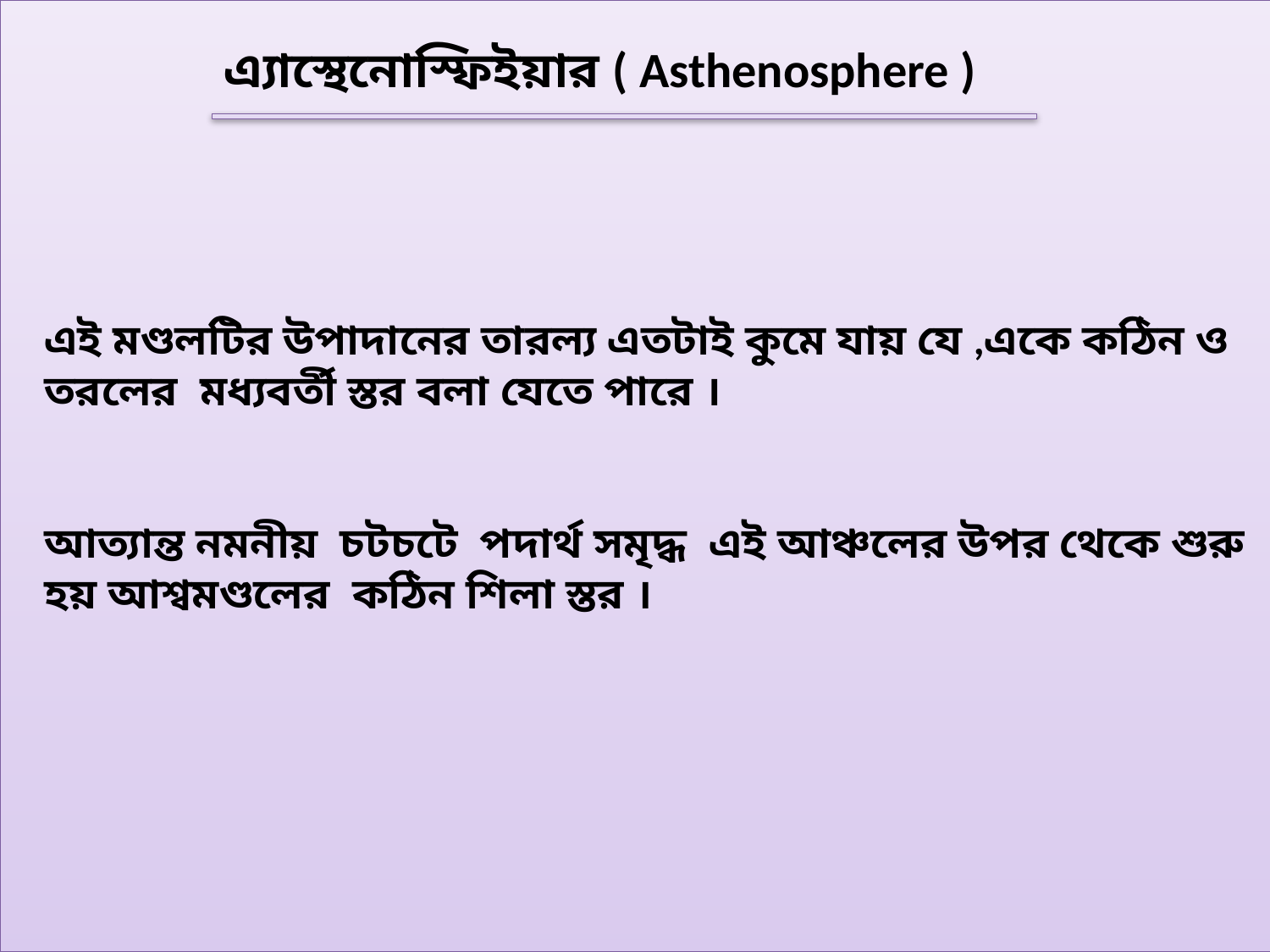

এ্যাস্থেনোস্ফিইয়ার ( Asthenosphere )

এই মণ্ডলটির উপাদানের তারল্য এতটাই কুমে যায় যে ,একে কঠিন ও তরলের  মধ্যবর্তী স্তর বলা যেতে পারে ।

আত্যান্ত নমনীয়  চটচটে  পদার্থ সমৃদ্ধ  এই আঞ্চলের উপর থেকে শুরু হয় আশ্বমণ্ডলের  কঠিন শিলা স্তর ।